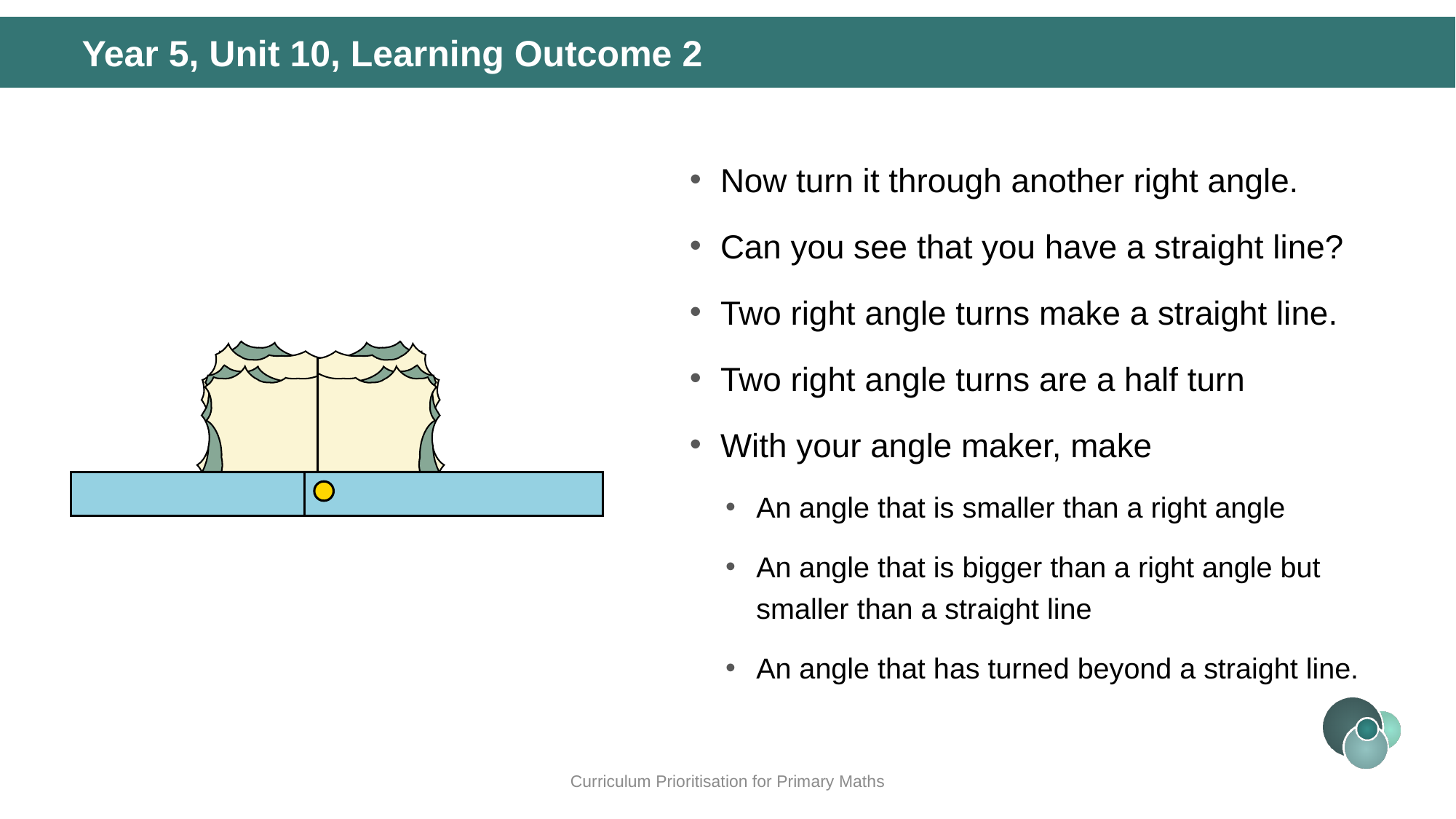

Year 5, Unit 10, Learning Outcome 2
Now turn it through another right angle.
Can you see that you have a straight line?
Two right angle turns make a straight line.
Two right angle turns are a half turn
With your angle maker, make
An angle that is smaller than a right angle
An angle that is bigger than a right angle but smaller than a straight line
An angle that has turned beyond a straight line.

Curriculum Prioritisation for Primary Maths